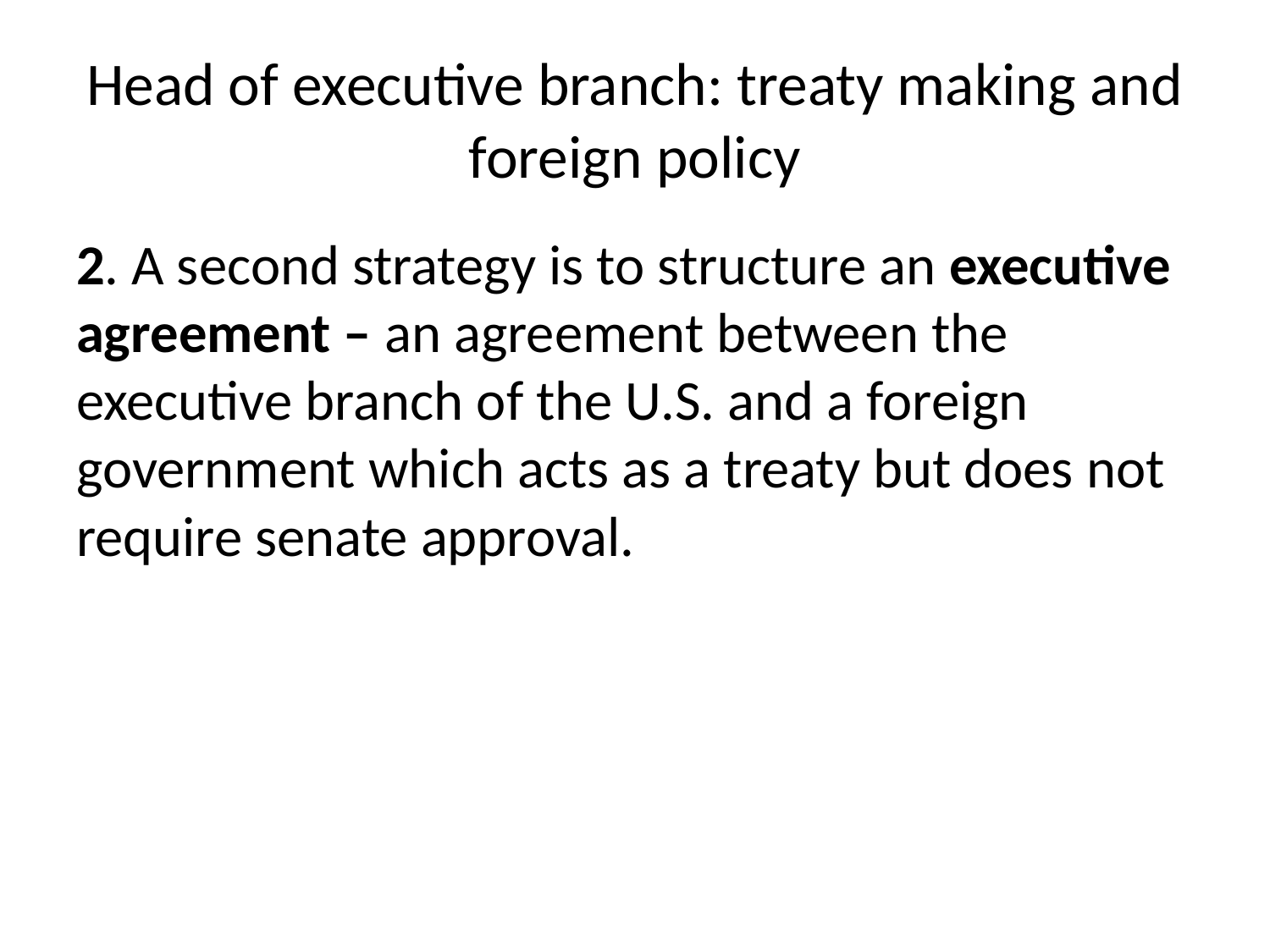

# Head of executive branch: treaty making and foreign policy
2. A second strategy is to structure an executive agreement – an agreement between the executive branch of the U.S. and a foreign government which acts as a treaty but does not require senate approval.